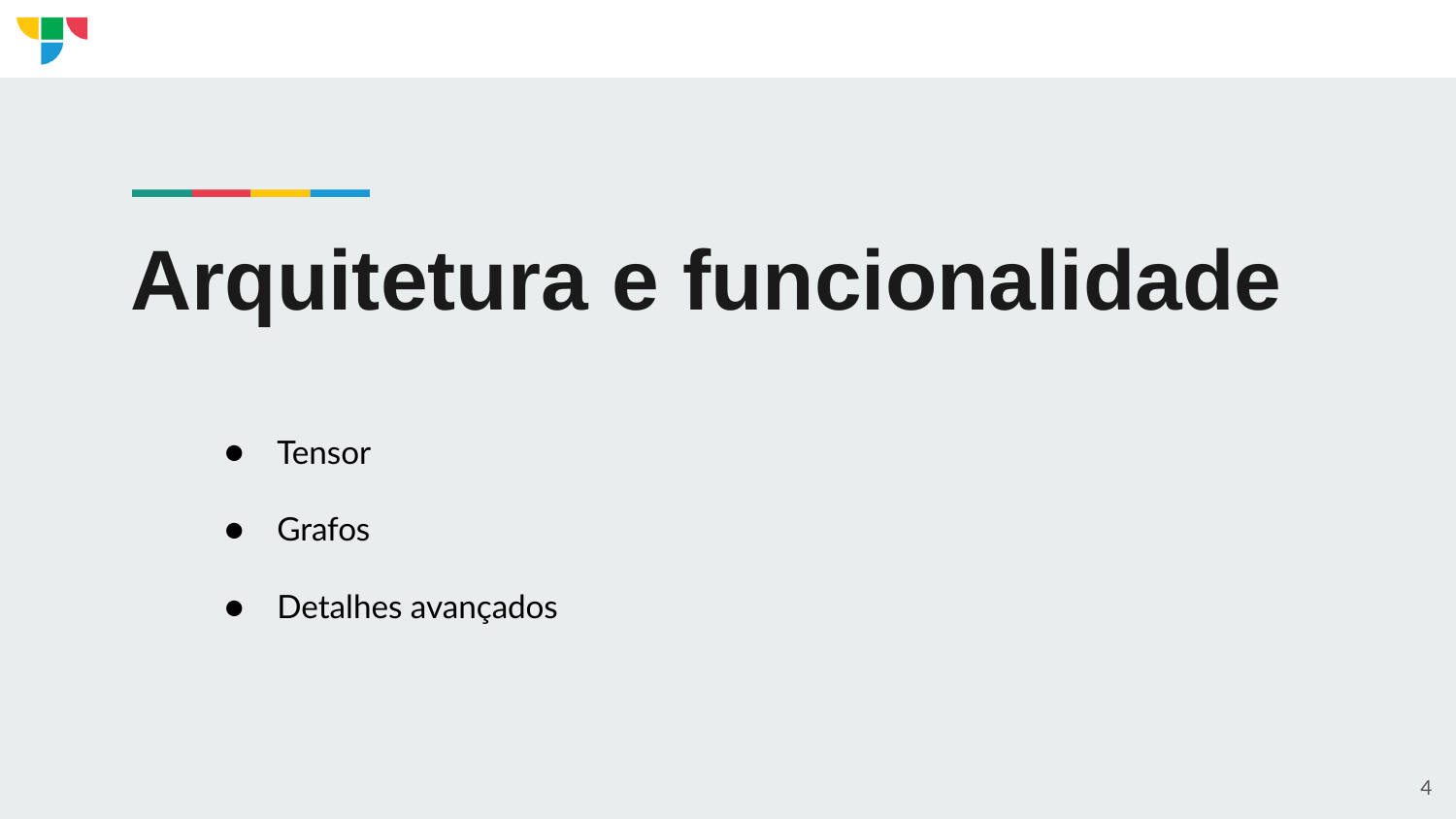

# Arquitetura e funcionalidade
Tensor

Grafos

Detalhes avançados

4